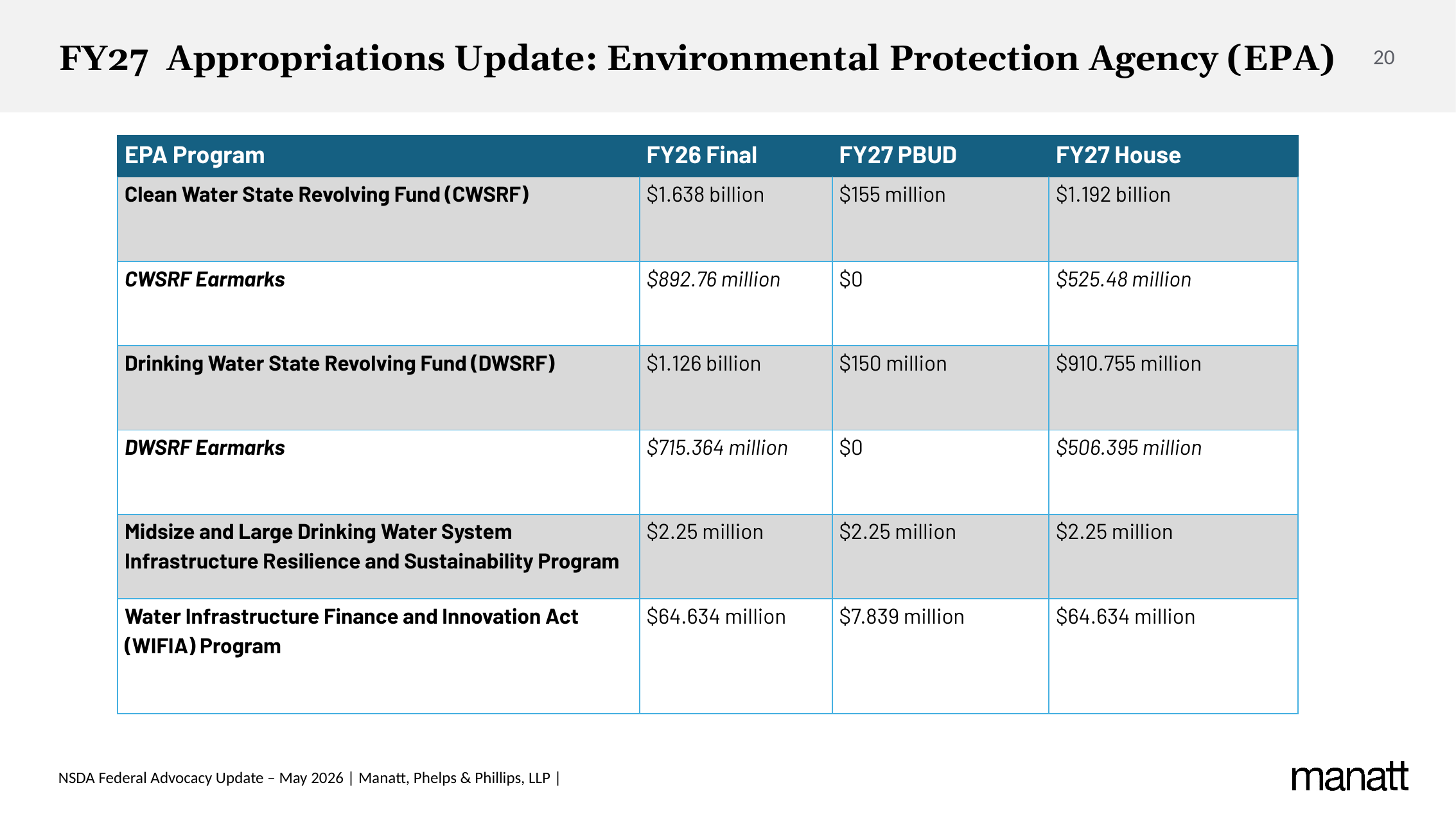

# FY27  Appropriations Update: Environmental Protection Agency (EPA)
| EPA Program | FY26 Final | FY27 PBUD | FY27 House |
| --- | --- | --- | --- |
| Clean Water State Revolving Fund (CWSRF) | $1.638 billion | $155 million | $1.192 billion |
| CWSRF Earmarks | $892.76 million | $0 | $525.48 million |
| Drinking Water State Revolving Fund (DWSRF) | $1.126 billion | $150 million | $910.755 million |
| DWSRF Earmarks | $715.364 million | $0 | $506.395 million |
| Midsize and Large Drinking Water System Infrastructure Resilience and Sustainability Program | $2.25 million | $2.25 million | $2.25 million |
| Water Infrastructure Finance and Innovation Act (WIFIA) Program | $64.634 million | $7.839 million | $64.634 million |

NSDA Federal Advocacy Update – May 2026 | Manatt, Phelps & Phillips, LLP |